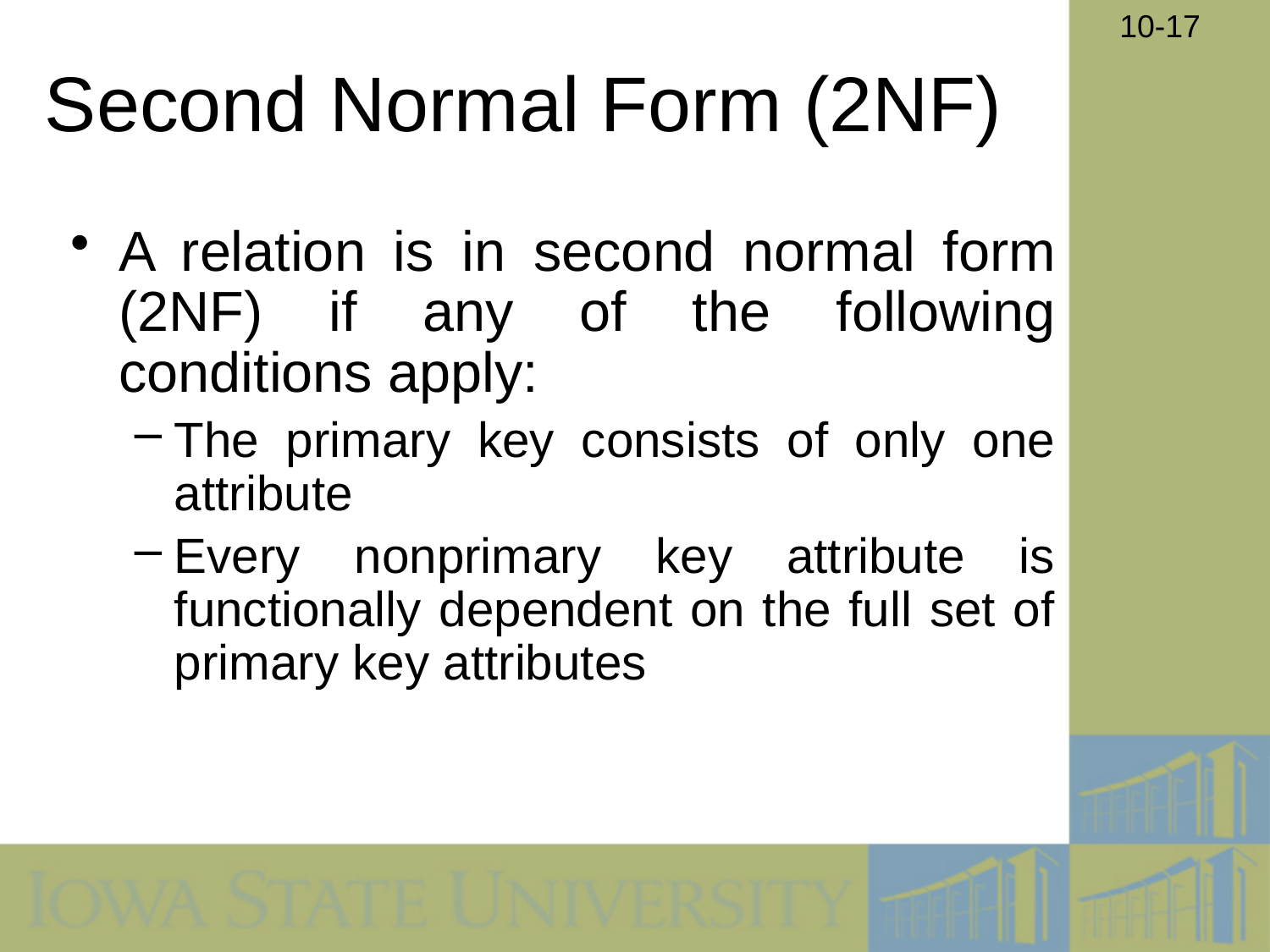

# Second Normal Form (2NF)
A relation is in second normal form (2NF) if any of the following conditions apply:
The primary key consists of only one attribute
Every nonprimary key attribute is functionally dependent on the full set of primary key attributes